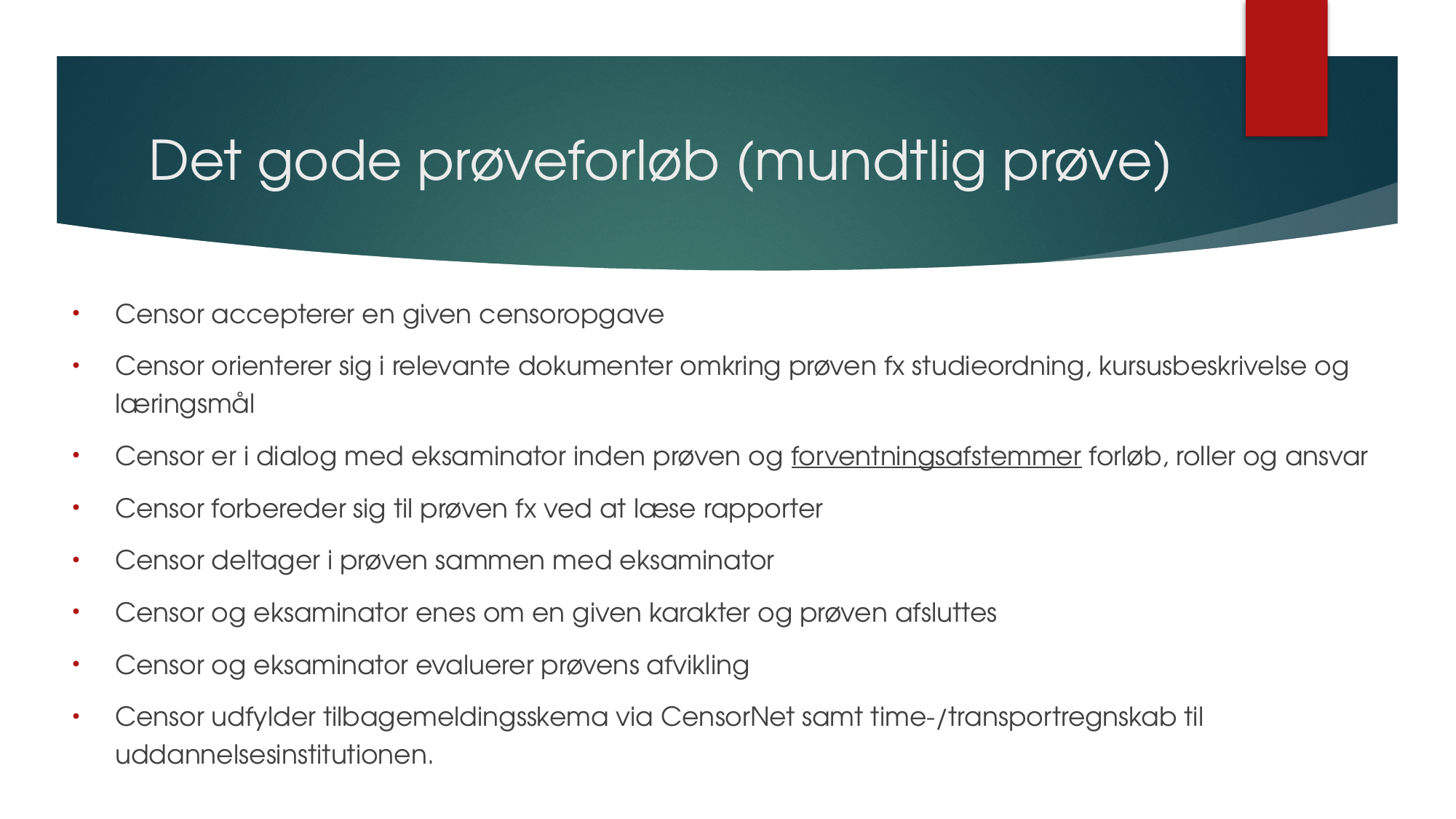

# Det gode prøveforløb (mundtlig prøve)
Censor accepterer en given censoropgave
Censor orienterer sig i relevante dokumenter omkring prøven fx studieordning, kursusbeskrivelse og læringsmål
Censor er i dialog med eksaminator inden prøven og forventningsafstemmer forløb, roller og ansvar
Censor forbereder sig til prøven fx ved at læse rapporter
Censor deltager i prøven sammen med eksaminator
Censor og eksaminator enes om en given karakter og prøven afsluttes
Censor og eksaminator evaluerer prøvens afvikling
Censor udfylder tilbagemeldingsskema via CensorNet samt time-/transportregnskab til uddannelsesinstitutionen.